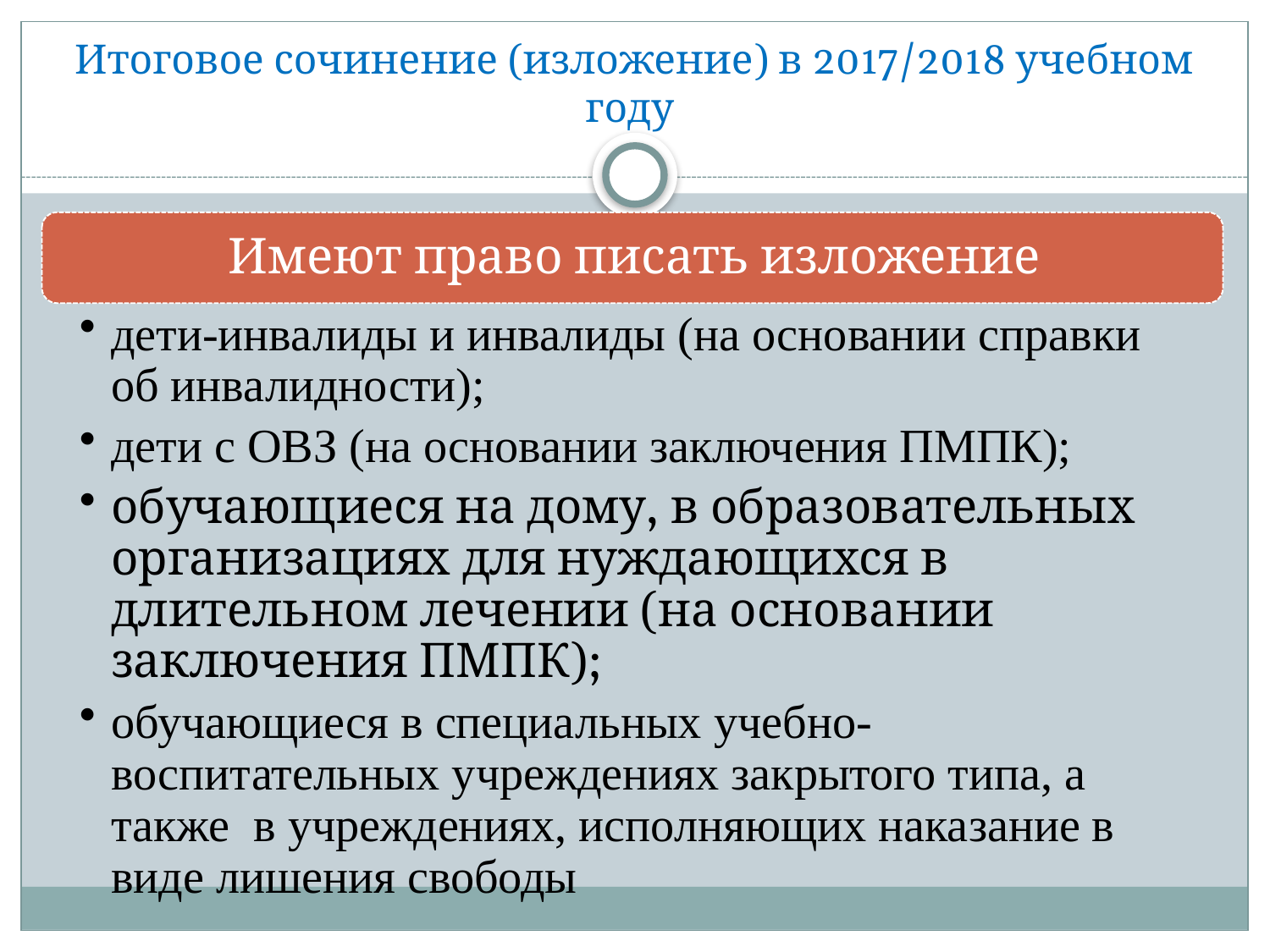

# Итоговое сочинение (изложение) в 2017/2018 учебном году
Имеют право писать изложение
дети-инвалиды и инвалиды (на основании справки об инвалидности);
дети с ОВЗ (на основании заключения ПМПК);
обучающиеся на дому, в образовательных организациях для нуждающихся в длительном лечении (на основании заключения ПМПК);
обучающиеся в специальных учебно-воспитательных учреждениях закрытого типа, а также  в учреждениях, исполняющих наказание в виде лишения свободы